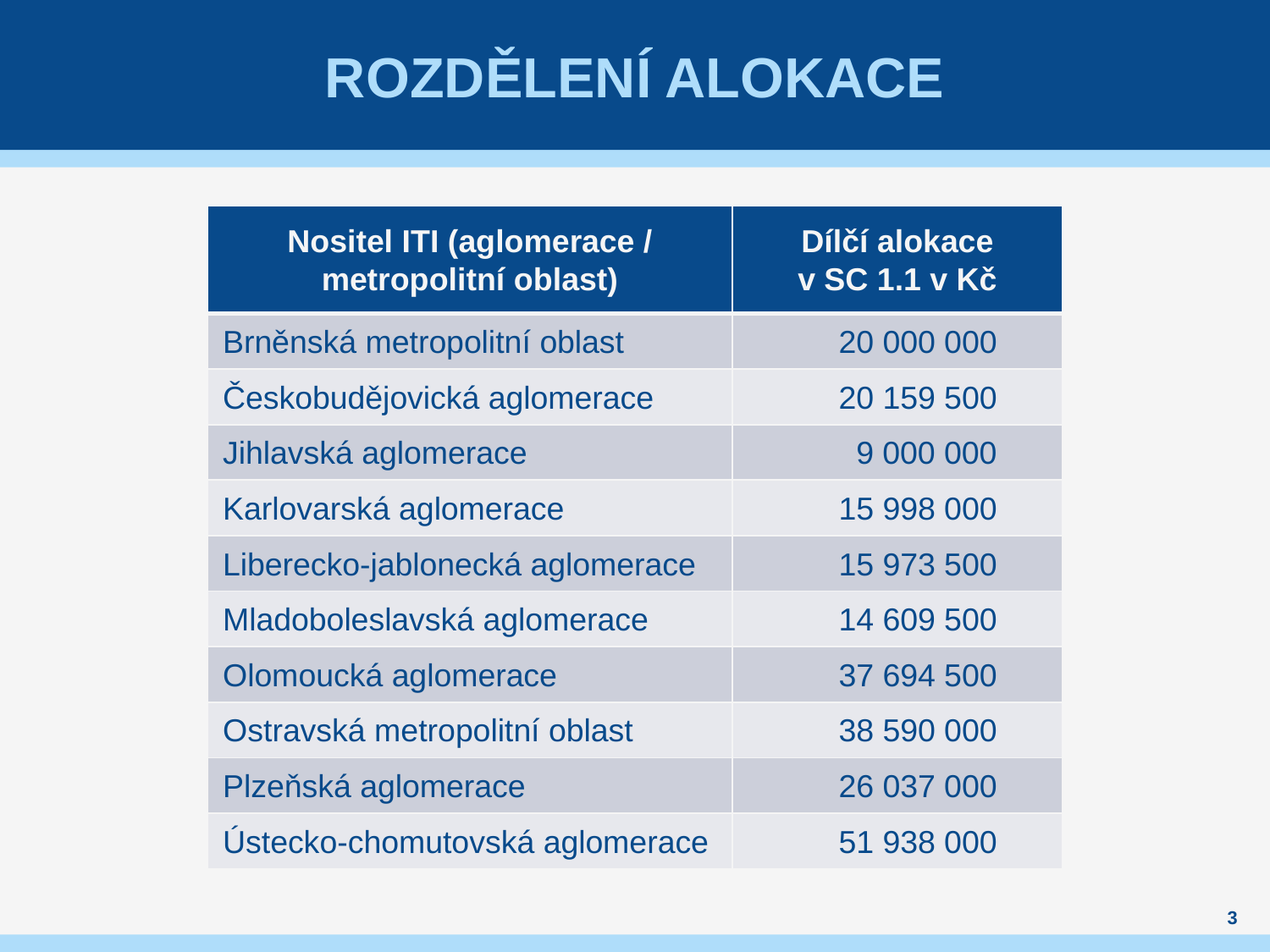

# Rozdělení alokace
| Nositel ITI (aglomerace / metropolitní oblast) | Dílčí alokace v SC 1.1 v Kč |
| --- | --- |
| Brněnská metropolitní oblast | 20 000 000 |
| Českobudějovická aglomerace | 20 159 500 |
| Jihlavská aglomerace | 9 000 000 |
| Karlovarská aglomerace | 15 998 000 |
| Liberecko-jablonecká aglomerace | 15 973 500 |
| Mladoboleslavská aglomerace | 14 609 500 |
| Olomoucká aglomerace | 37 694 500 |
| Ostravská metropolitní oblast | 38 590 000 |
| Plzeňská aglomerace | 26 037 000 |
| Ústecko-chomutovská aglomerace | 51 938 000 |
3